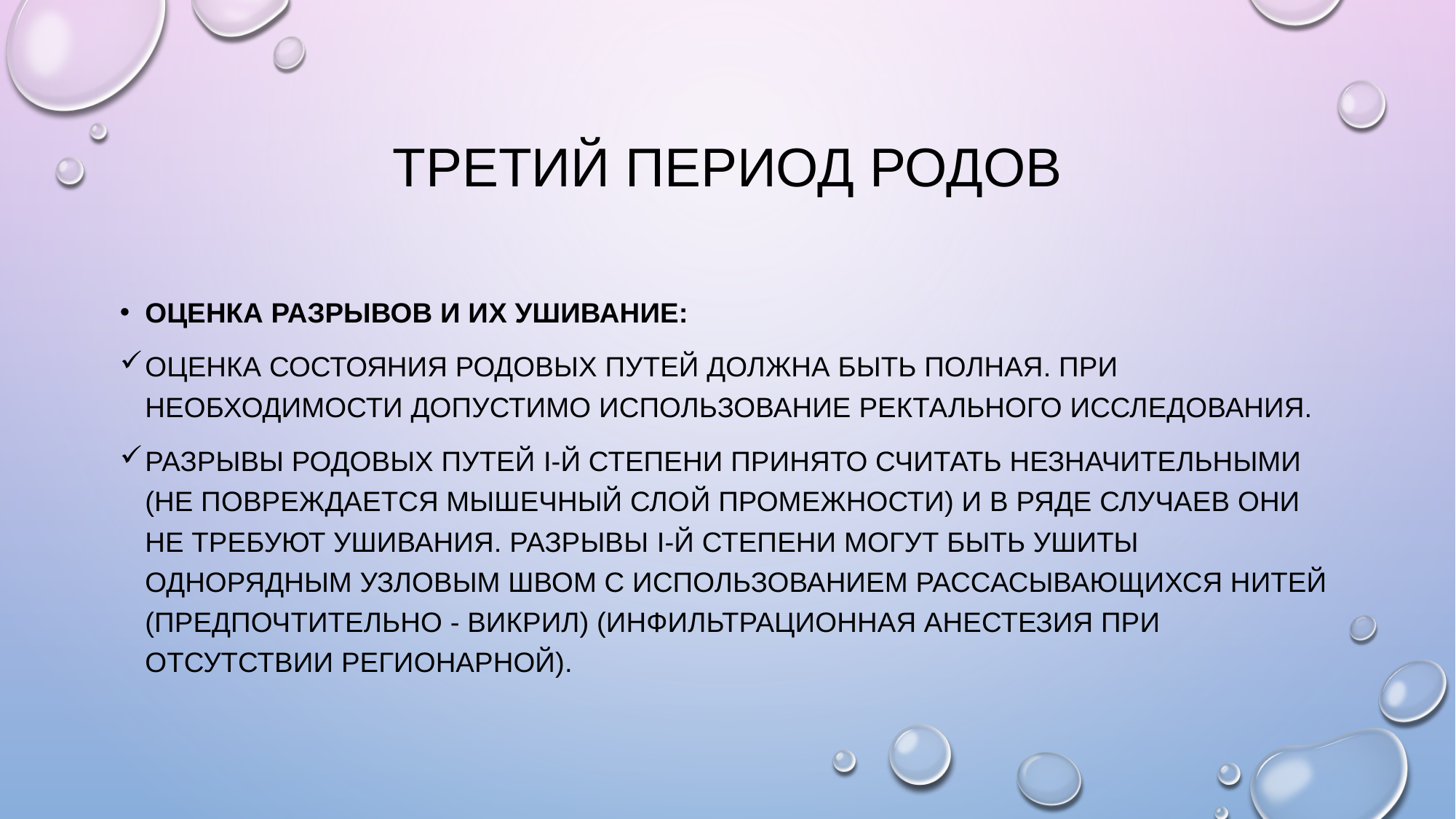

# Третий период родов
Оценка разрывов и их ушивание:
Оценка состояния родовых путей должна быть полная. При необходимости допустимо использование ректального исследования.
Разрывы родовых путей I-й степени принято считать незначительными (не повреждается мышечный слой промежности) и в ряде случаев они не требуют ушивания. Разрывы I-й степени могут быть ушиты однорядным узловым швом с использованием рассасывающихся нитей (предпочтительно - викрил) (инфильтрационная анестезия при отсутствии регионарной).